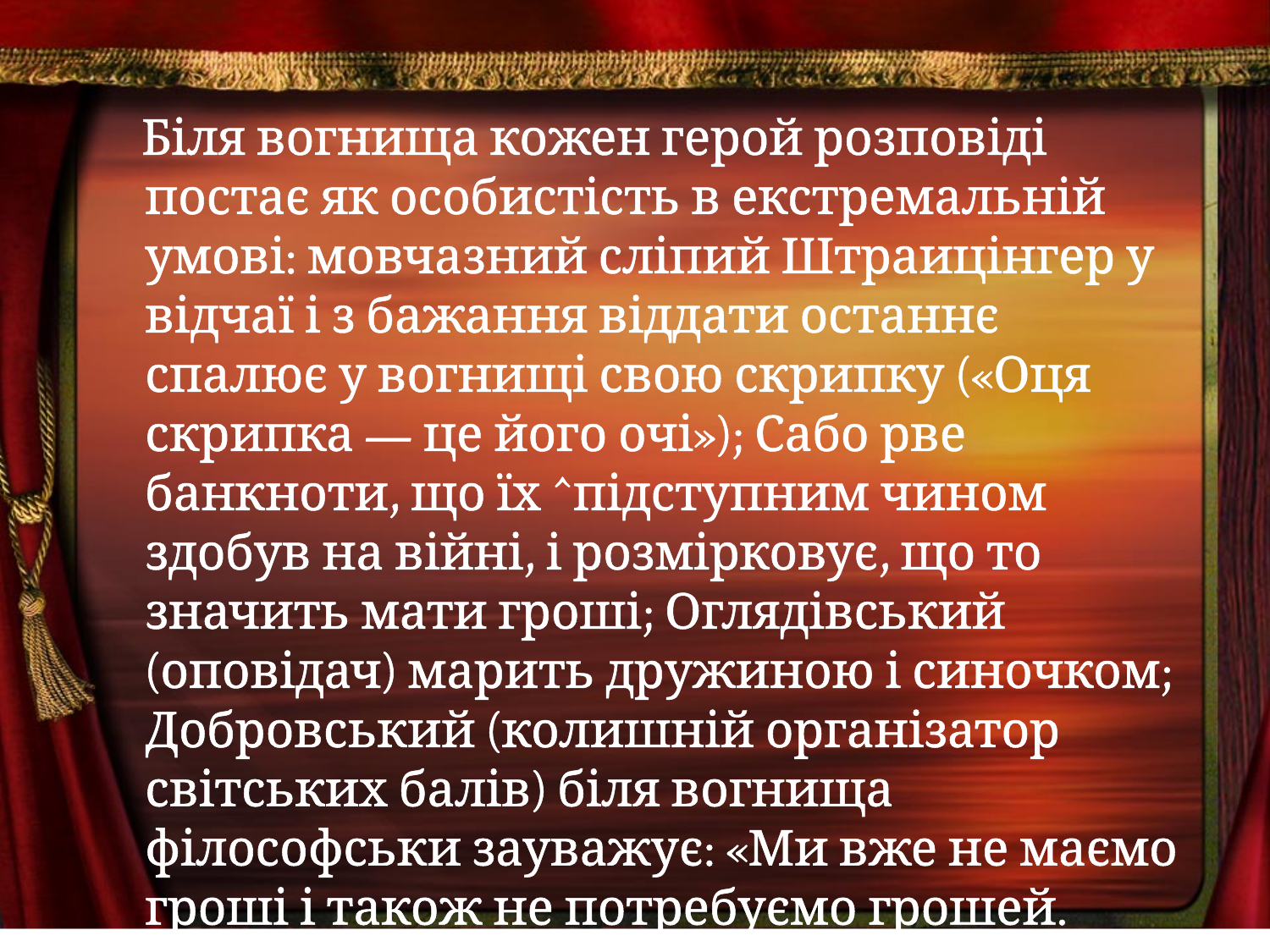

Біля вогнища кожен герой розповіді постає як особистість в екстремальній умові: мовчазний сліпий Штраицінгер у відчаї і з бажання віддати останнє спалює у вогнищі свою скрипку («Оця скрипка — це його очі»); Сабо рве банкноти, що їх ^підступним чином здобув на війні, і розмірковує, що то значить мати гроші; Оглядівський (оповідач) марить дружиною і синочком; Добровський (колишній організатор світських балів) біля вогнища філософськи зауважує: «Ми вже не маємо гроші і також не потребуємо грошей. Тепер ми стали людьми».
#